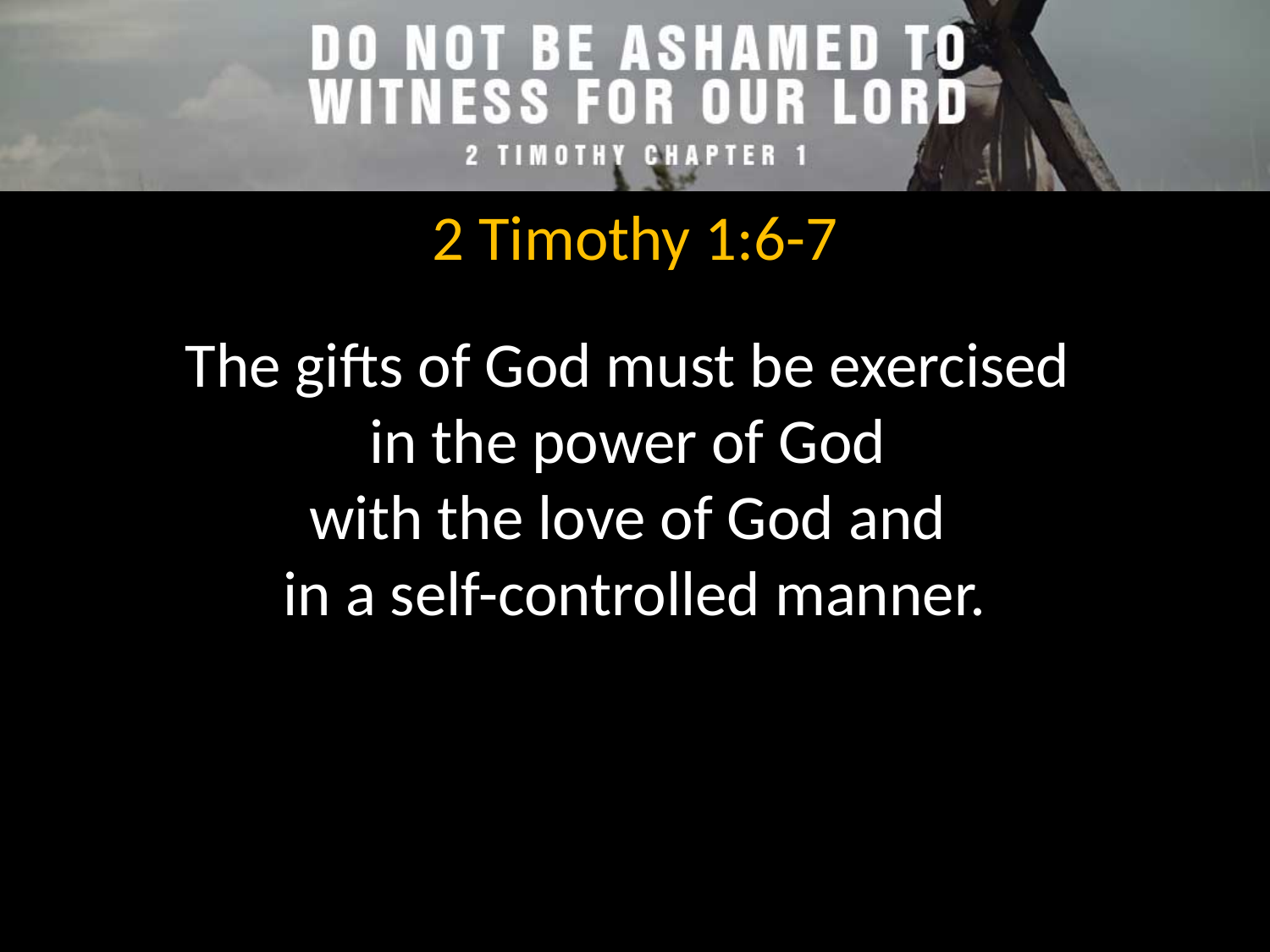

2 Timothy 1:6-7
The gifts of God must be exercised
in the power of God
with the love of God and
in a self-controlled manner.